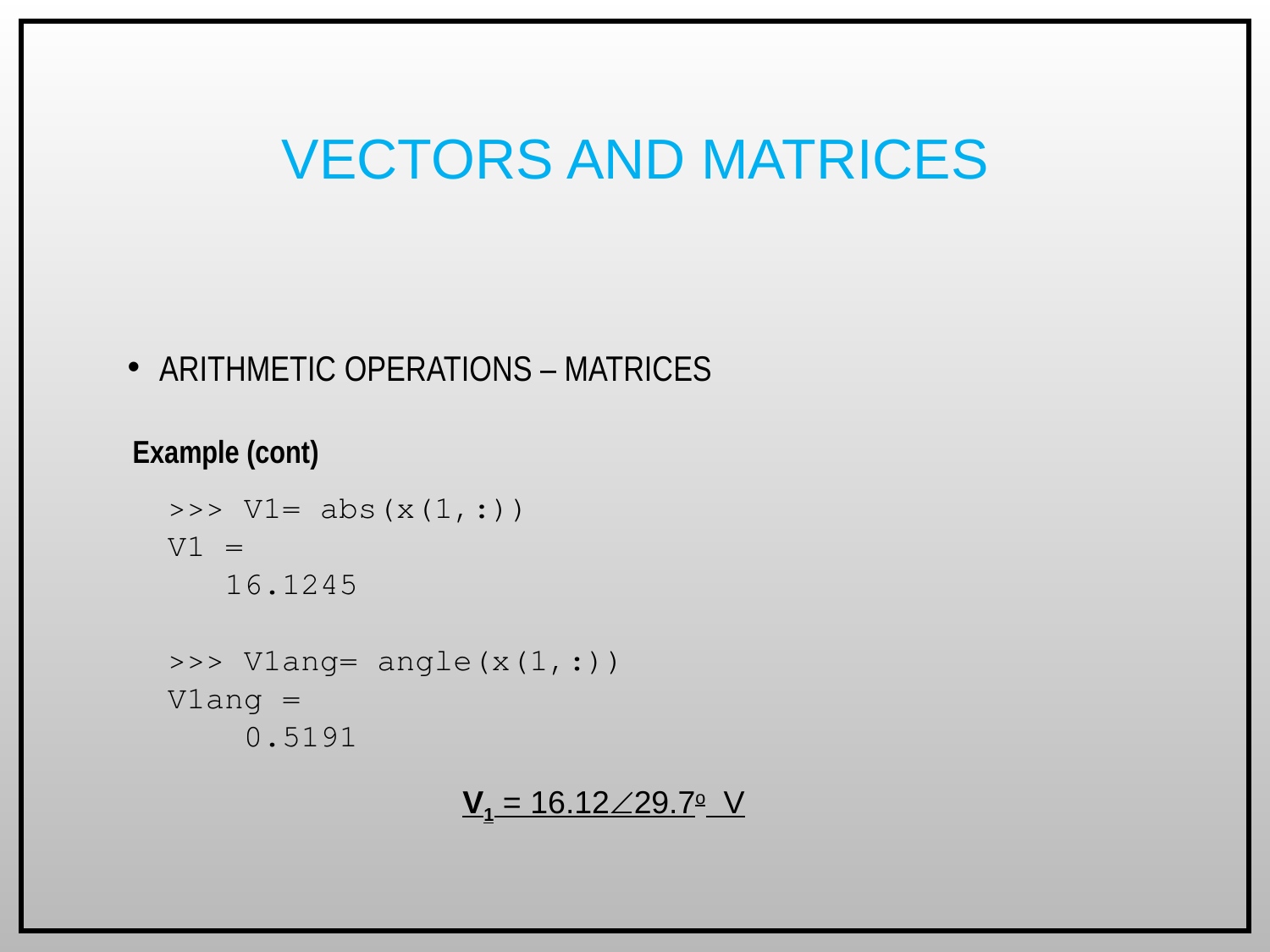

# Vectors and Matrices
Arithmetic operations – Matrices
Example (cont)
>>> V1= abs(x(1,:))
V1 =
   16.1245

>>> V1ang= angle(x(1,:))
V1ang =
    0.5191

V1 = 16.12∠29.7o  V